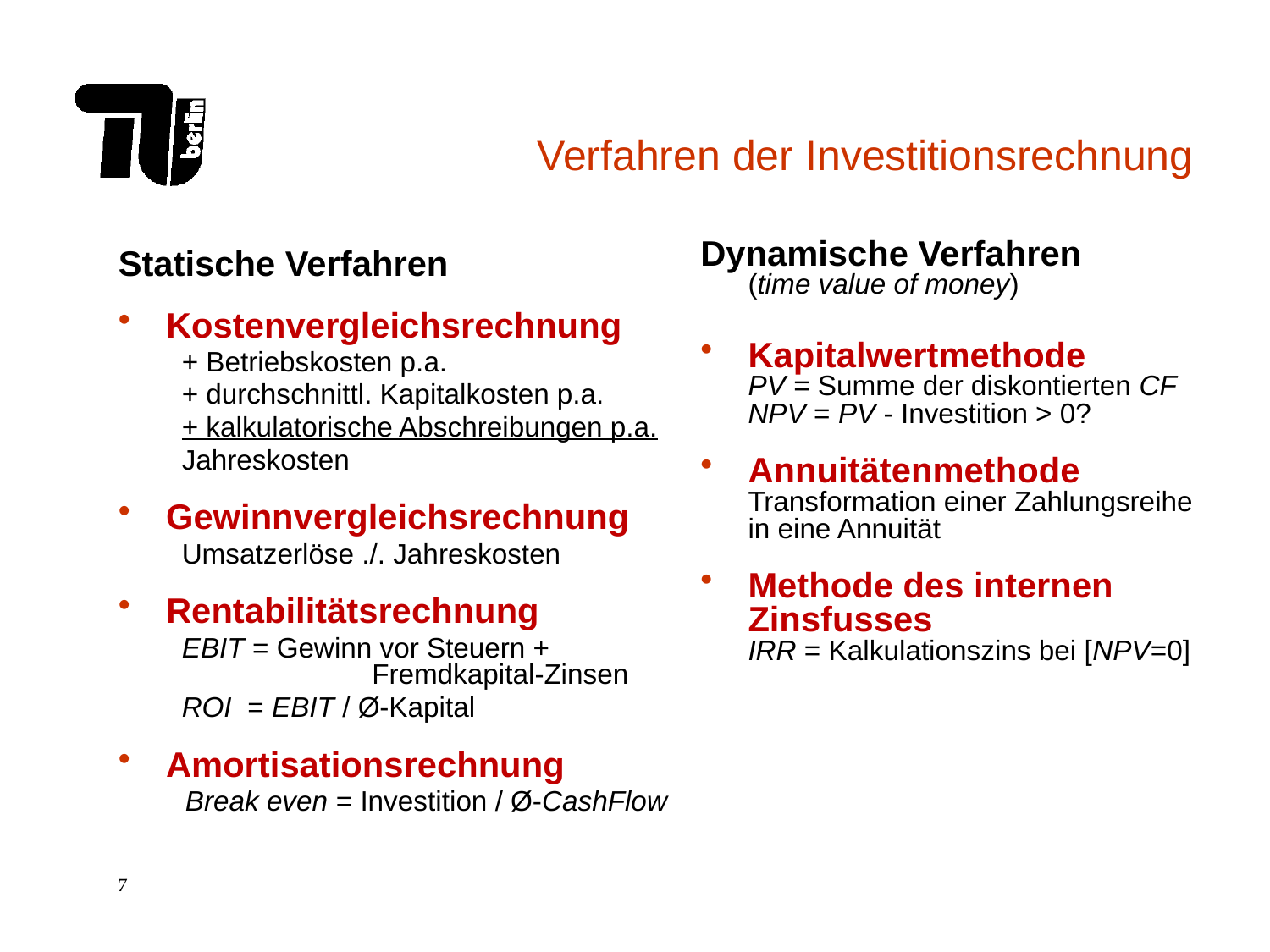

# Verfahren der Investitionsrechnung
Dynamische Verfahren
(time value of money)
Kapitalwertmethode
PV = Summe der diskontierten CF
NPV = PV - Investition > 0?

Annuitätenmethode
Transformation einer Zahlungsreihe in eine Annuität

Methode des internen Zinsfusses
IRR = Kalkulationszins bei [NPV=0]

Statische Verfahren

Kostenvergleichsrechnung
+ Betriebskosten p.a.
+ durchschnittl. Kapitalkosten p.a.
+ kalkulatorische Abschreibungen p.a.
Jahreskosten

Gewinnvergleichsrechnung
Umsatzerlöse ./. Jahreskosten

Rentabilitätsrechnung
EBIT = Gewinn vor Steuern +
	   Fremdkapital-Zinsen
ROI  = EBIT / Ø-Kapital

Amortisationsrechnung
  Break even = Investition / Ø-CashFlow